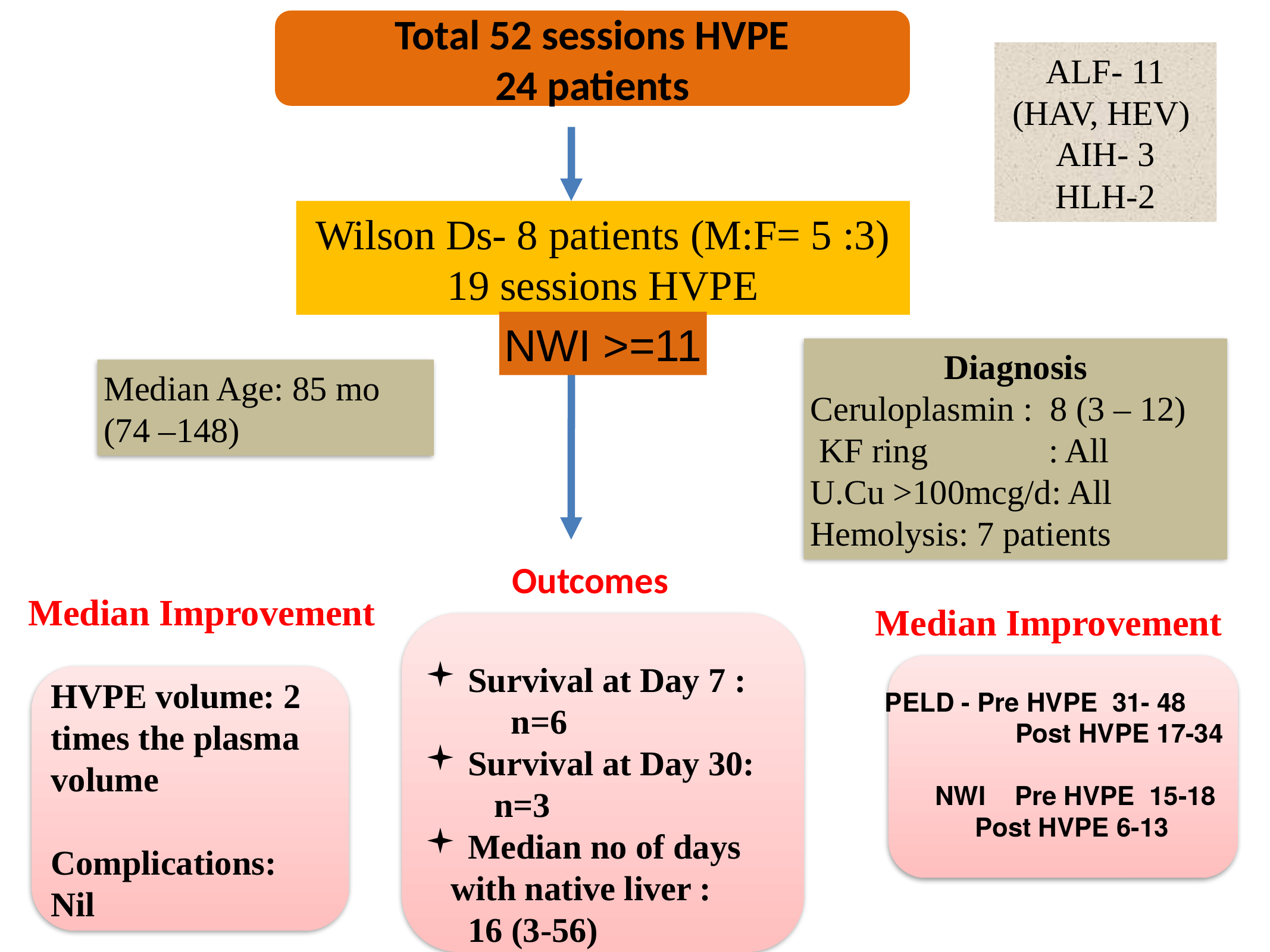

Total 52 sessions HVPE
24 patients

ALF- 11 (HAV, HEV)
AIH- 3
HLH-2

Wilson Ds- 8 patients (M:F= 5 :3)
19 sessions HVPE
NWI >=11

Diagnosis
Ceruloplasmin :  8 (3 – 12)
 KF ring              : All
U.Cu >100mcg/d: All
Hemolysis: 7 patients
Median Age: 85 mo (74 –148)
Outcomes

Median Improvement
Median Improvement

 Survival at Day 7 :
          n=6
 Survival at Day 30:
        n=3
 Median no of days
   with native liver :
     16 (3-56)

HVPE volume: 2 times the plasma volume

Complications:
Nil

PELD - Pre HVPE  31- 48
            Post HVPE 17-34

NWI    Pre HVPE  15-18
          Post HVPE 6-13